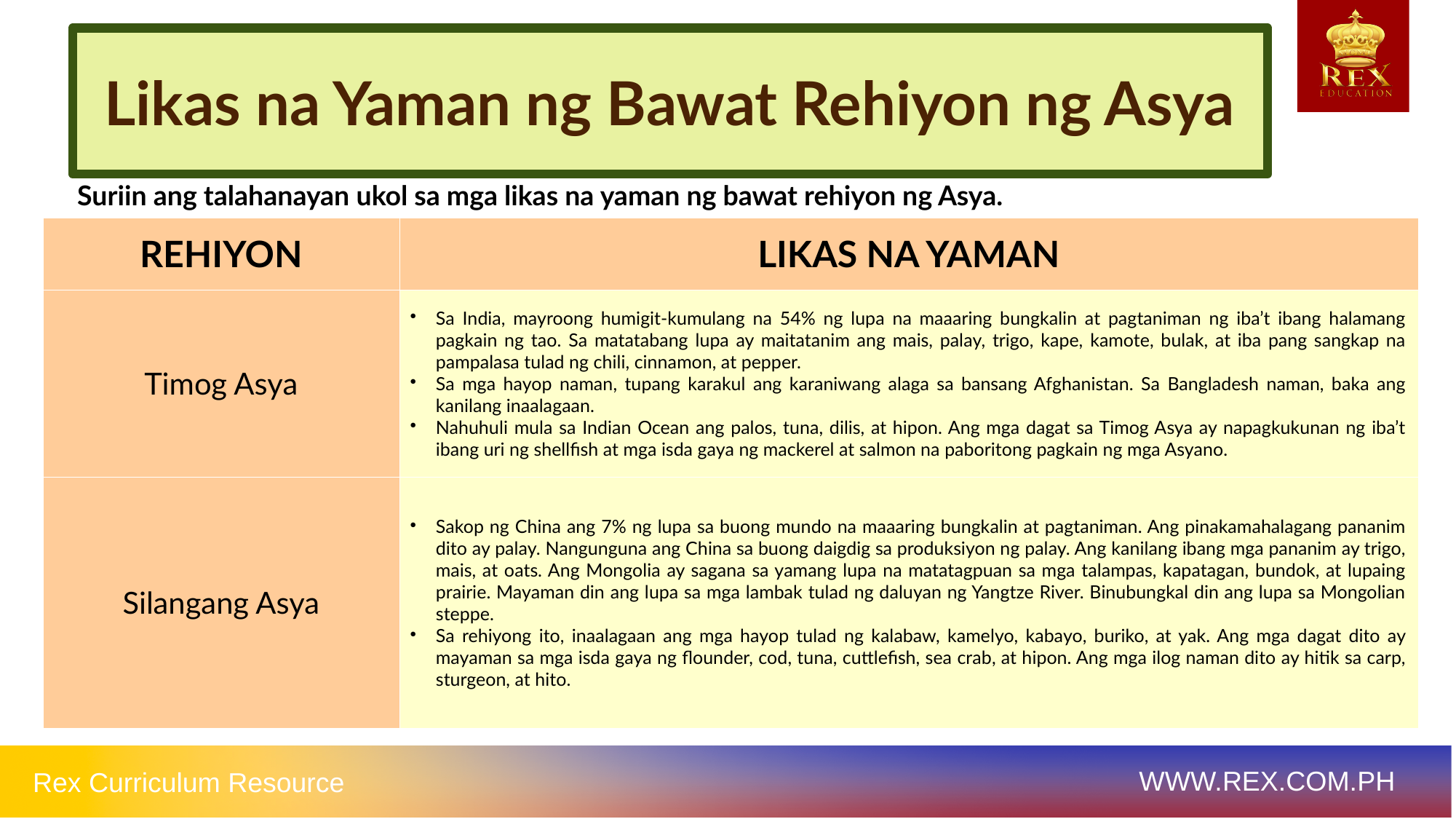

Likas na Yaman ng Bawat Rehiyon ng Asya
# Suriin ang talahanayan ukol sa mga likas na yaman ng bawat rehiyon ng Asya.
| REHIYON | LIKAS NA YAMAN |
| --- | --- |
| Timog Asya | Sa India, mayroong humigit-kumulang na 54% ng lupa na maaaring bungkalin at pagtaniman ng iba’t ibang halamang pagkain ng tao. Sa matatabang lupa ay maitatanim ang mais, palay, trigo, kape, kamote, bulak, at iba pang sangkap na pampalasa tulad ng chili, cinnamon, at pepper. Sa mga hayop naman, tupang karakul ang karaniwang alaga sa bansang Afghanistan. Sa Bangladesh naman, baka ang kanilang inaalagaan. Nahuhuli mula sa Indian Ocean ang palos, tuna, dilis, at hipon. Ang mga dagat sa Timog Asya ay napagkukunan ng iba’t ibang uri ng shellfish at mga isda gaya ng mackerel at salmon na paboritong pagkain ng mga Asyano. |
| Silangang Asya | Sakop ng China ang 7% ng lupa sa buong mundo na maaaring bungkalin at pagtaniman. Ang pinakamahalagang pananim dito ay palay. Nangunguna ang China sa buong daigdig sa produksiyon ng palay. Ang kanilang ibang mga pananim ay trigo, mais, at oats. Ang Mongolia ay sagana sa yamang lupa na matatagpuan sa mga talampas, kapatagan, bundok, at lupaing prairie. Mayaman din ang lupa sa mga lambak tulad ng daluyan ng Yangtze River. Binubungkal din ang lupa sa Mongolian steppe. Sa rehiyong ito, inaalagaan ang mga hayop tulad ng kalabaw, kamelyo, kabayo, buriko, at yak. Ang mga dagat dito ay mayaman sa mga isda gaya ng flounder, cod, tuna, cuttlefish, sea crab, at hipon. Ang mga ilog naman dito ay hitik sa carp, sturgeon, at hito. |